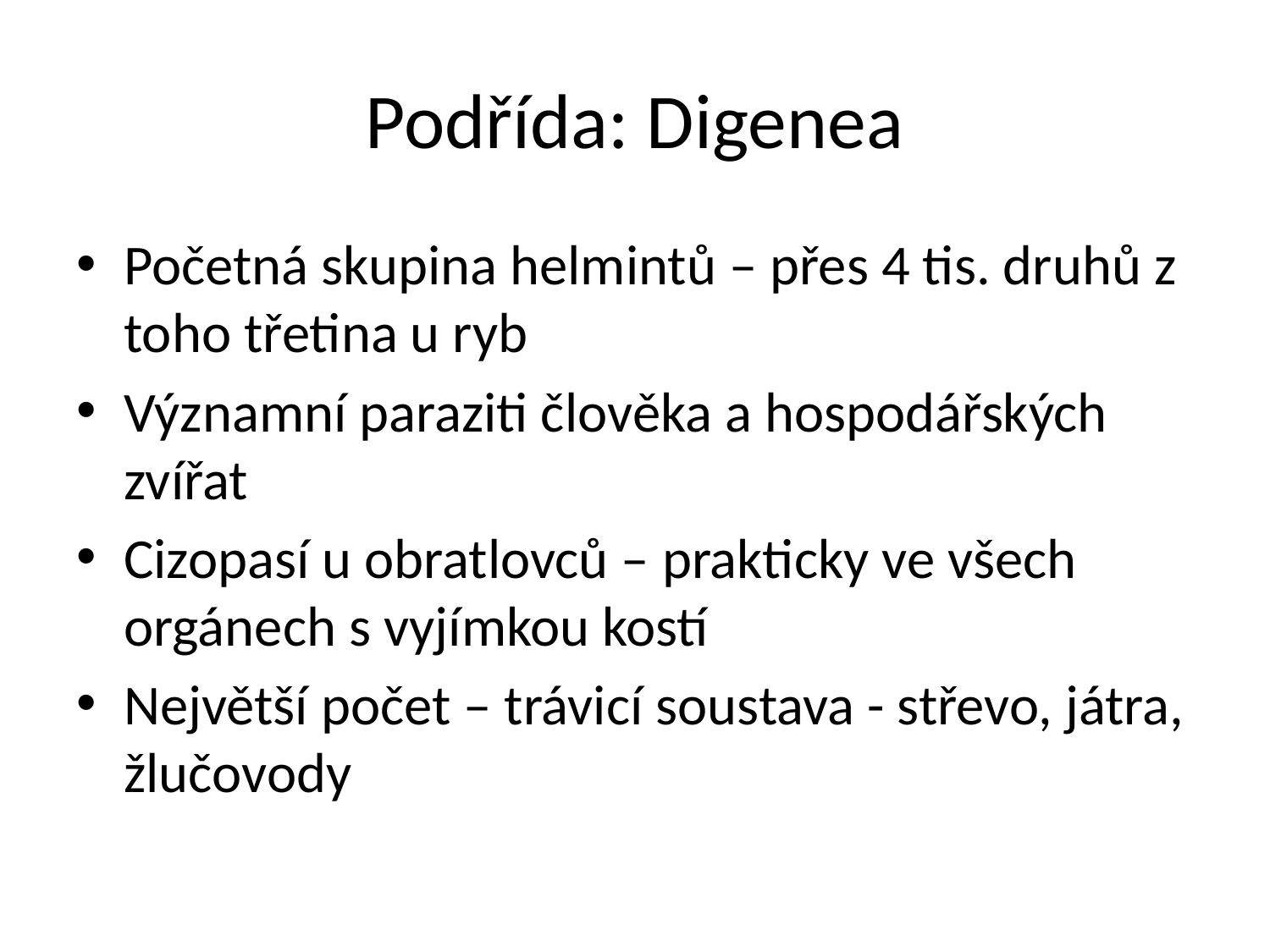

# Podřída: Digenea
Početná skupina helmintů – přes 4 tis. druhů z toho třetina u ryb
Významní paraziti člověka a hospodářských zvířat
Cizopasí u obratlovců – prakticky ve všech orgánech s vyjímkou kostí
Největší počet – trávicí soustava - střevo, játra, žlučovody